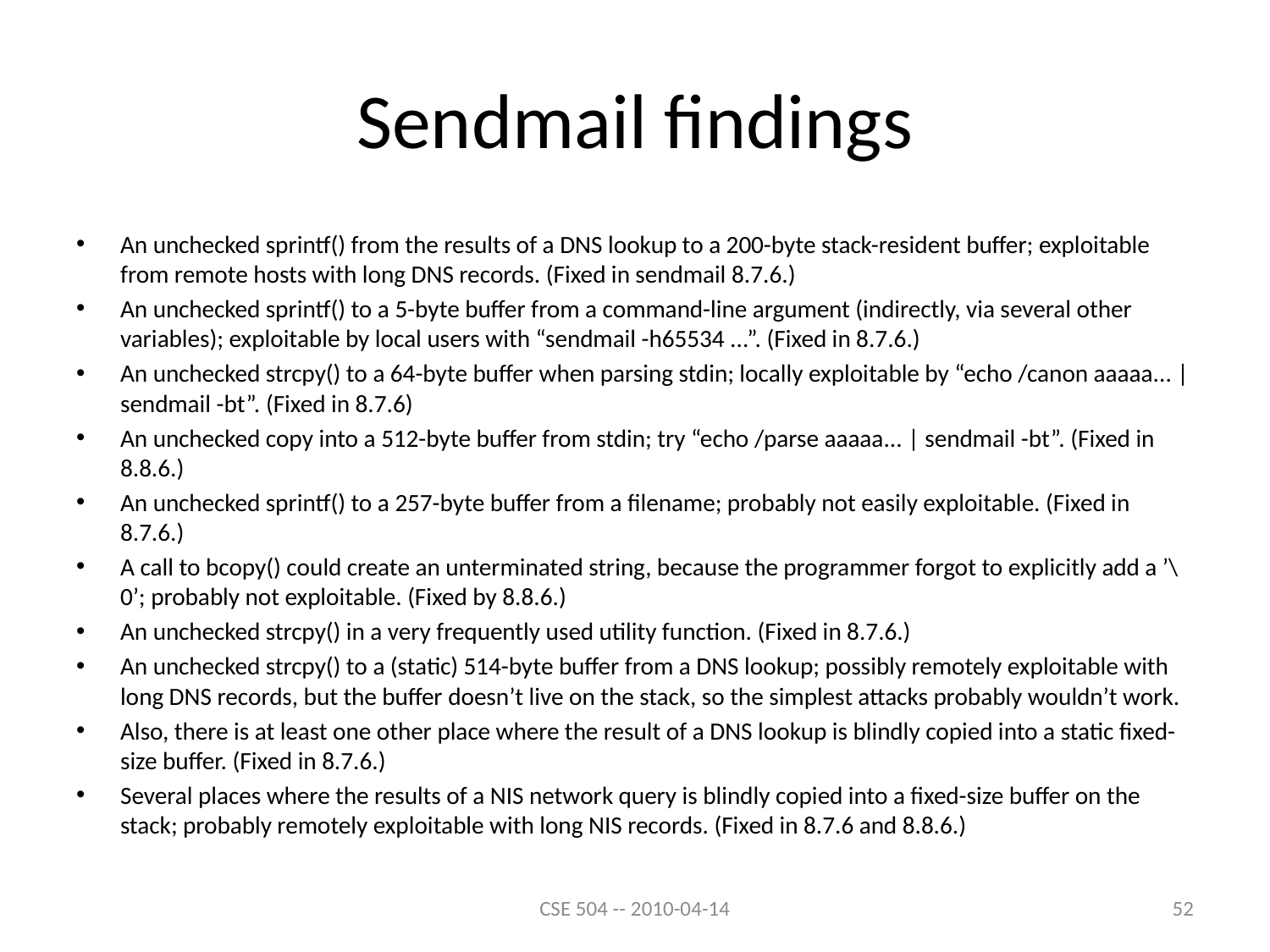

# Sendmail findings
An unchecked sprintf() from the results of a DNS lookup to a 200-byte stack-resident buffer; exploitable from remote hosts with long DNS records. (Fixed in sendmail 8.7.6.)
An unchecked sprintf() to a 5-byte buffer from a command-line argument (indirectly, via several other variables); exploitable by local users with “sendmail -h65534 ...”. (Fixed in 8.7.6.)
An unchecked strcpy() to a 64-byte buffer when parsing stdin; locally exploitable by “echo /canon aaaaa... | sendmail -bt”. (Fixed in 8.7.6)
An unchecked copy into a 512-byte buffer from stdin; try “echo /parse aaaaa... | sendmail -bt”. (Fixed in 8.8.6.)
An unchecked sprintf() to a 257-byte buffer from a filename; probably not easily exploitable. (Fixed in 8.7.6.)
A call to bcopy() could create an unterminated string, because the programmer forgot to explicitly add a ’\0’; probably not exploitable. (Fixed by 8.8.6.)
An unchecked strcpy() in a very frequently used utility function. (Fixed in 8.7.6.)
An unchecked strcpy() to a (static) 514-byte buffer from a DNS lookup; possibly remotely exploitable with long DNS records, but the buffer doesn’t live on the stack, so the simplest attacks probably wouldn’t work.
Also, there is at least one other place where the result of a DNS lookup is blindly copied into a static fixed-size buffer. (Fixed in 8.7.6.)
Several places where the results of a NIS network query is blindly copied into a fixed-size buffer on the stack; probably remotely exploitable with long NIS records. (Fixed in 8.7.6 and 8.8.6.)

CSE 504 -- 2010-04-14
52